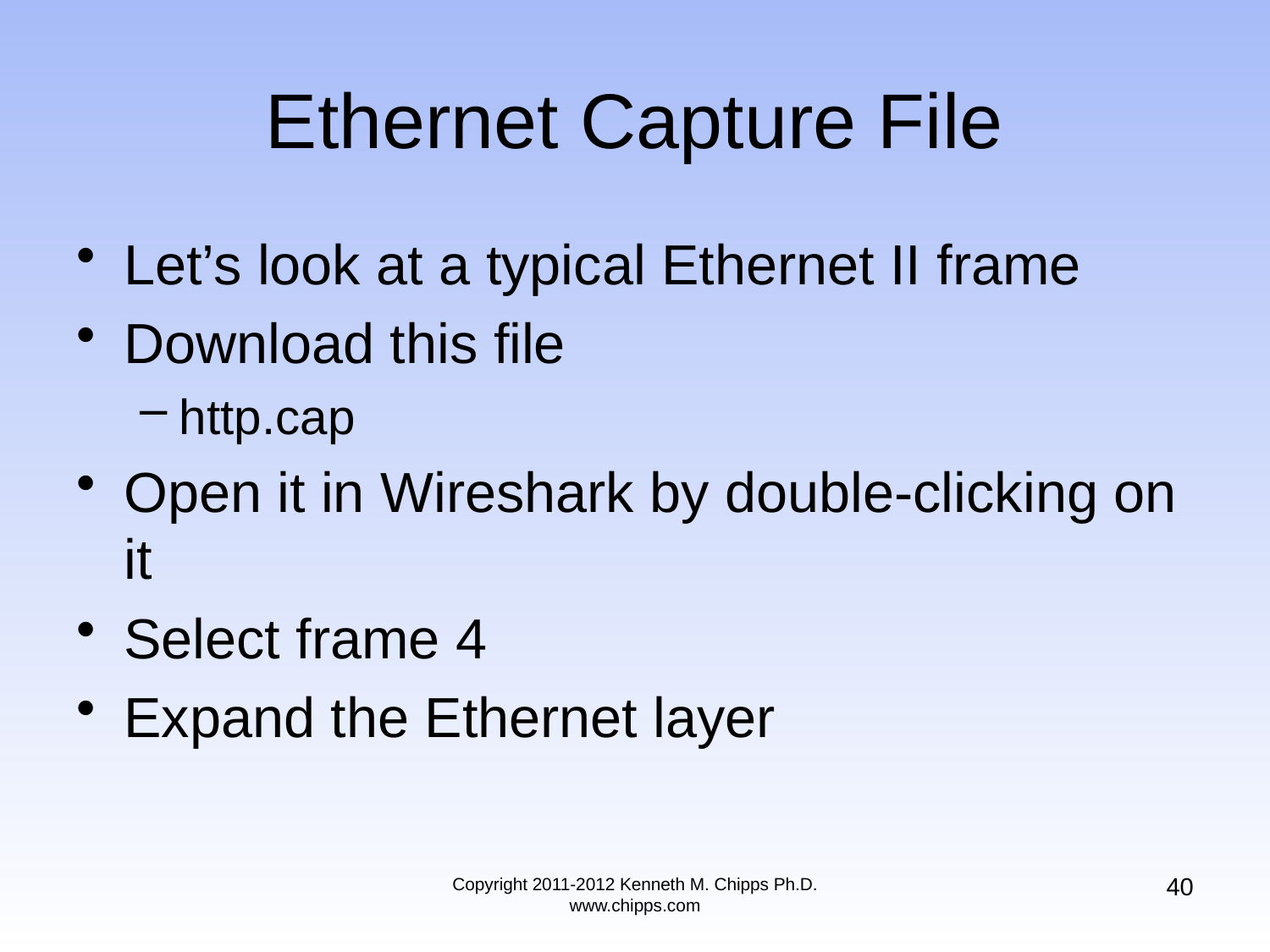

# Ethernet Capture File
Let’s look at a typical Ethernet II frame
Download this file
http.cap
Open it in Wireshark by double-clicking on it
Select frame 4
Expand the Ethernet layer
40
Copyright 2011-2012 Kenneth M. Chipps Ph.D. www.chipps.com